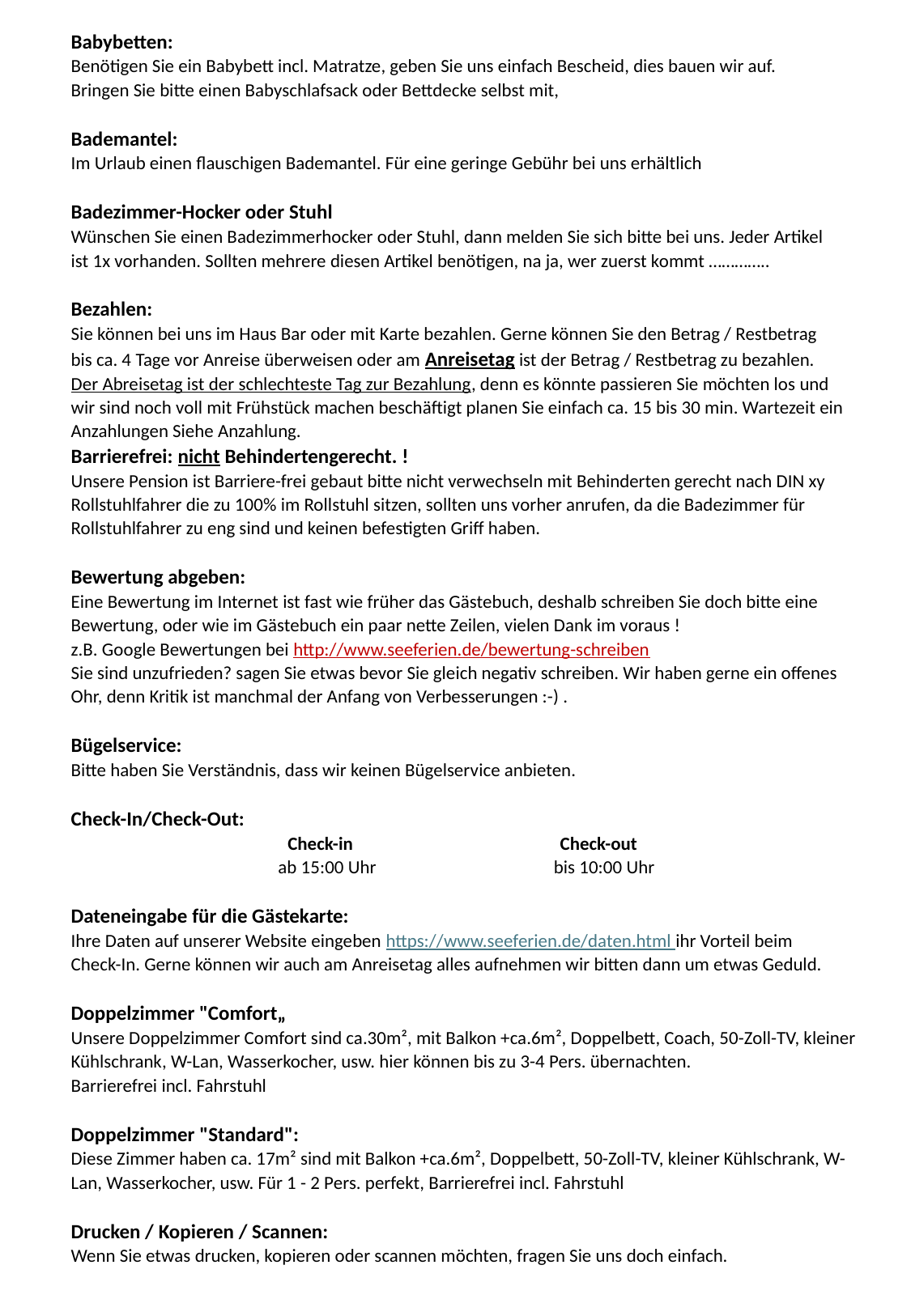

Babybetten:
Benötigen Sie ein Babybett incl. Matratze, geben Sie uns einfach Bescheid, dies bauen wir auf.
Bringen Sie bitte einen Babyschlafsack oder Bettdecke selbst mit,
Bademantel:
Im Urlaub einen flauschigen Bademantel. Für eine geringe Gebühr bei uns erhältlich
Badezimmer-Hocker oder Stuhl
Wünschen Sie einen Badezimmerhocker oder Stuhl, dann melden Sie sich bitte bei uns. Jeder Artikel
ist 1x vorhanden. Sollten mehrere diesen Artikel benötigen, na ja, wer zuerst kommt …………..
Bezahlen:
Sie können bei uns im Haus Bar oder mit Karte bezahlen. Gerne können Sie den Betrag / Restbetrag
bis ca. 4 Tage vor Anreise überweisen oder am Anreisetag ist der Betrag / Restbetrag zu bezahlen.
Der Abreisetag ist der schlechteste Tag zur Bezahlung, denn es könnte passieren Sie möchten los und wir sind noch voll mit Frühstück machen beschäftigt planen Sie einfach ca. 15 bis 30 min. Wartezeit ein
Anzahlungen Siehe Anzahlung.
Barrierefrei: nicht Behindertengerecht. !
Unsere Pension ist Barriere-frei gebaut bitte nicht verwechseln mit Behinderten gerecht nach DIN xy Rollstuhlfahrer die zu 100% im Rollstuhl sitzen, sollten uns vorher anrufen, da die Badezimmer für
Rollstuhlfahrer zu eng sind und keinen befestigten Griff haben.
Bewertung abgeben:
Eine Bewertung im Internet ist fast wie früher das Gästebuch, deshalb schreiben Sie doch bitte eine Bewertung, oder wie im Gästebuch ein paar nette Zeilen, vielen Dank im voraus !
z.B. Google Bewertungen bei http://www.seeferien.de/bewertung-schreiben
Sie sind unzufrieden? sagen Sie etwas bevor Sie gleich negativ schreiben. Wir haben gerne ein offenes Ohr, denn Kritik ist manchmal der Anfang von Verbesserungen :-) .
Bügelservice:
Bitte haben Sie Verständnis, dass wir keinen Bügelservice anbieten.
Check-In/Check-Out:
                                                   Check-in                                                 Check-out
                                                 ab 15:00 Uhr                                          bis 10:00 Uhr
Dateneingabe für die Gästekarte:
Ihre Daten auf unserer Website eingeben https://www.seeferien.de/daten.html ihr Vorteil beim
Check-In. Gerne können wir auch am Anreisetag alles aufnehmen wir bitten dann um etwas Geduld.
Doppelzimmer "Comfort„
Unsere Doppelzimmer Comfort sind ca.30m², mit Balkon +ca.6m², Doppelbett, Coach, 50-Zoll-TV, kleiner Kühlschrank, W-Lan, Wasserkocher, usw. hier können bis zu 3-4 Pers. übernachten.
Barrierefrei incl. Fahrstuhl
Doppelzimmer "Standard":
Diese Zimmer haben ca. 17m² sind mit Balkon +ca.6m², Doppelbett, 50-Zoll-TV, kleiner Kühlschrank, W-Lan, Wasserkocher, usw. Für 1 - 2 Pers. perfekt, Barrierefrei incl. Fahrstuhl
Drucken / Kopieren / Scannen:
Wenn Sie etwas drucken, kopieren oder scannen möchten, fragen Sie uns doch einfach.